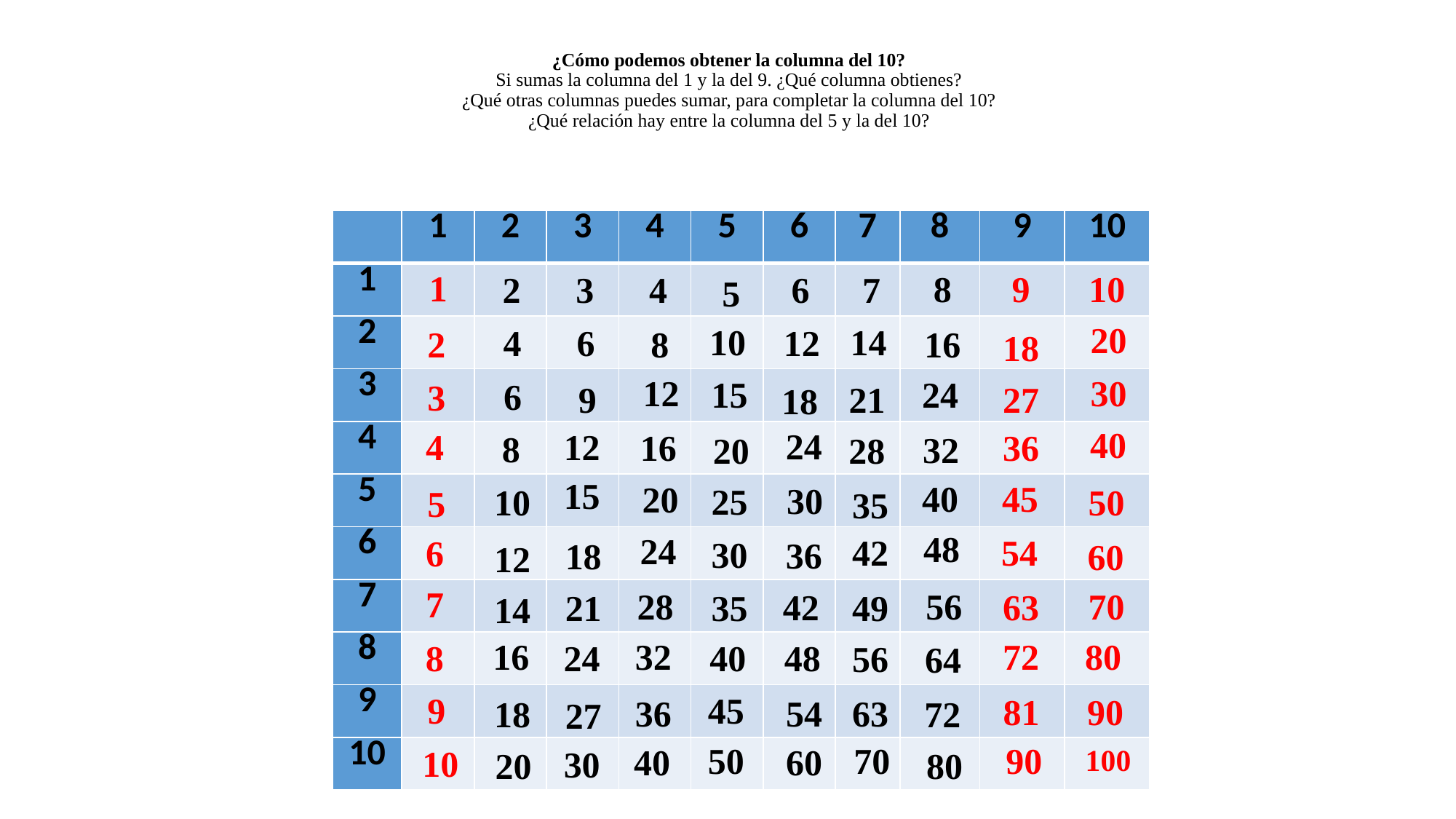

# ¿Cómo podemos obtener la columna del 10? Si sumas la columna del 1 y la del 9. ¿Qué columna obtienes? ¿Qué otras columnas puedes sumar, para completar la columna del 10? ¿Qué relación hay entre la columna del 5 y la del 10?
|  | 1 | 2 | 3 | 4 | 5 | 6 | 7 | 8 | 9 | 10 |
| --- | --- | --- | --- | --- | --- | --- | --- | --- | --- | --- |
| 1 |  |  |  |  |  |  |  |  |  |  |
| 2 |  |  |  |  |  |  |  |  |  |  |
| 3 |  |  |  |  |  |  |  |  |  |  |
| 4 |  |  |  |  |  |  |  |  |  |  |
| 5 |  |  |  |  |  |  |  |  |  |  |
| 6 |  |  |  |  |  |  |  |  |  |  |
| 7 |  |  |  |  |  |  |  |  |  |  |
| 8 |  |  |  |  |  |  |  |  |  |  |
| 9 |  |  |  |  |  |  |  |  |  |  |
| 10 |  |  |  |  |  |  |  |  |  |  |
1
10
9
8
6
7
4
3
2
5
20
10
14
6
4
12
2
8
16
18
30
12
15
24
6
3
27
21
9
18
40
24
4
12
16
36
8
32
20
28
15
45
40
20
30
25
10
50
5
35
48
24
54
42
6
30
36
18
60
12
7
70
56
28
42
63
49
21
35
14
72
80
32
16
48
8
40
24
56
64
9
45
90
81
54
63
36
18
72
27
90
70
50
40
60
10
100
30
20
80
Profesor: Carlos Castro Díaz